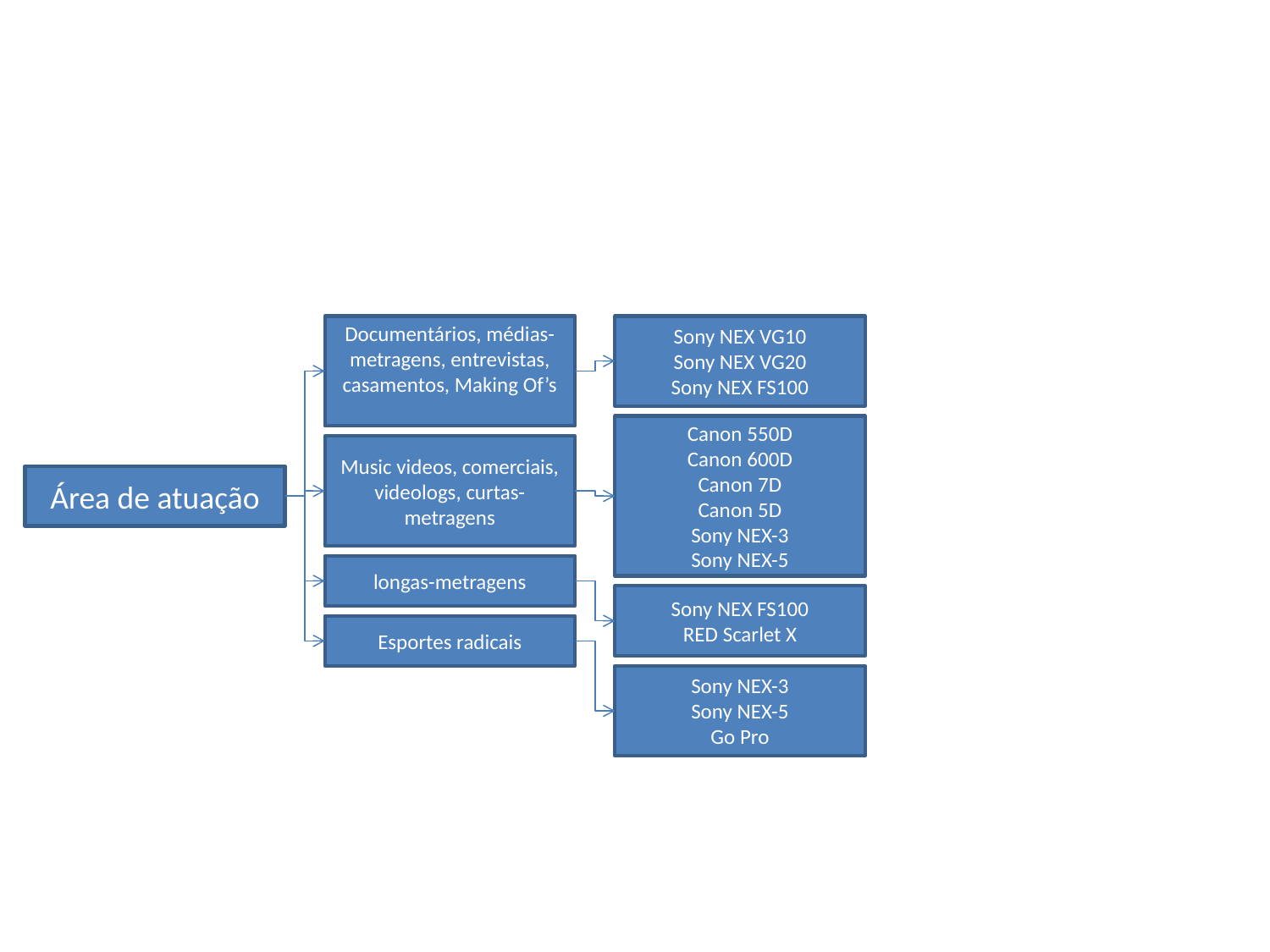

Documentários, médias-metragens, entrevistas, casamentos, Making Of’s

Sony NEX VG10
Sony NEX VG20
Sony NEX FS100
Canon 550D
Canon 600D
Canon 7D
Canon 5D
Sony NEX-3
Sony NEX-5
Music videos, comerciais, videologs, curtas-metragens
Área de atuação
longas-metragens
Sony NEX FS100
RED Scarlet X
Esportes radicais
Sony NEX-3
Sony NEX-5
Go Pro